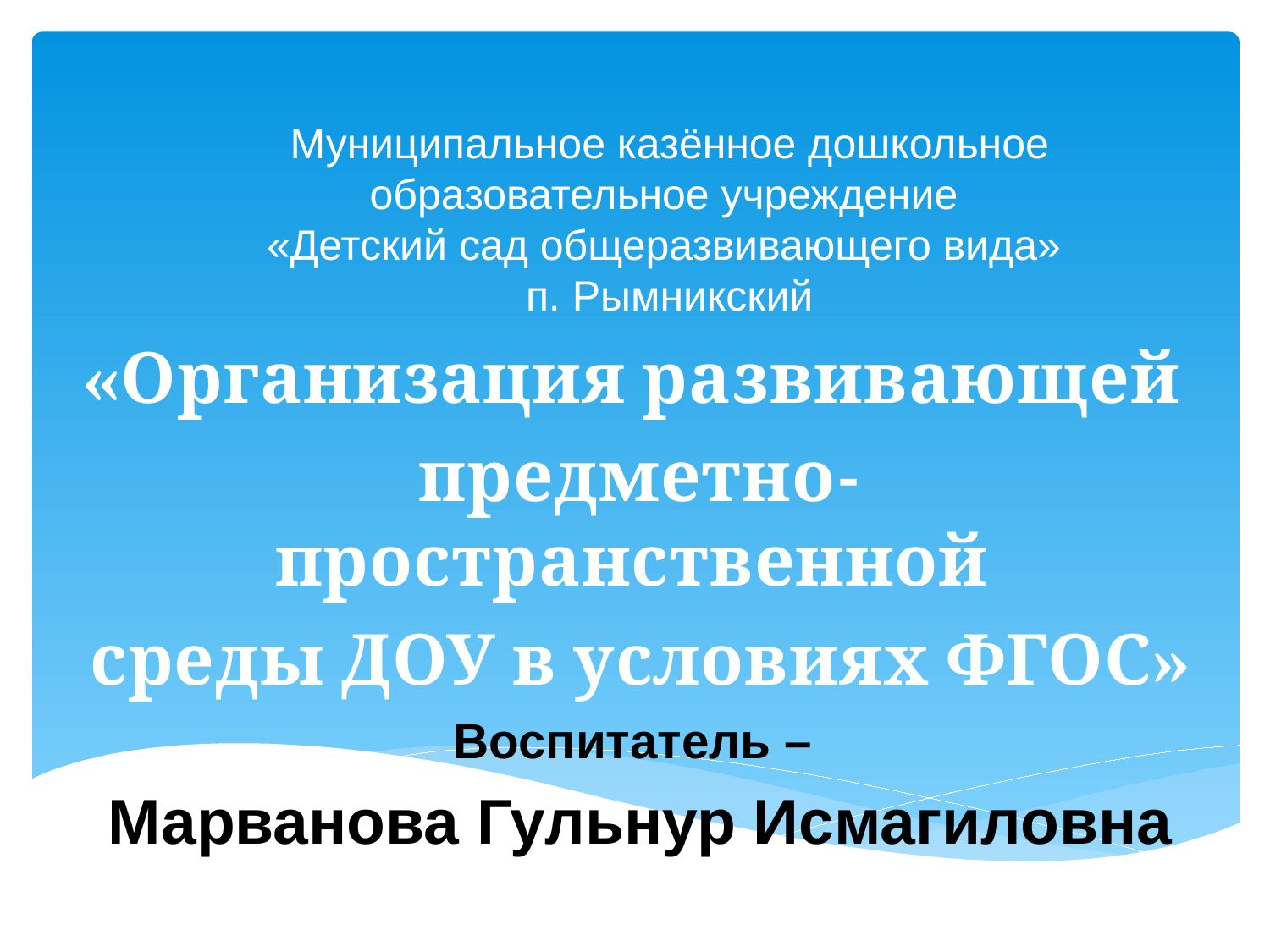

# Муниципальное казённое дошкольное образовательное учреждение «Детский сад общеразвивающего вида» п. Рымникский
«Организация развивающей
предметно-пространственной
среды ДОУ в условиях ФГОС»
Воспитатель –
Марванова Гульнур Исмагиловна